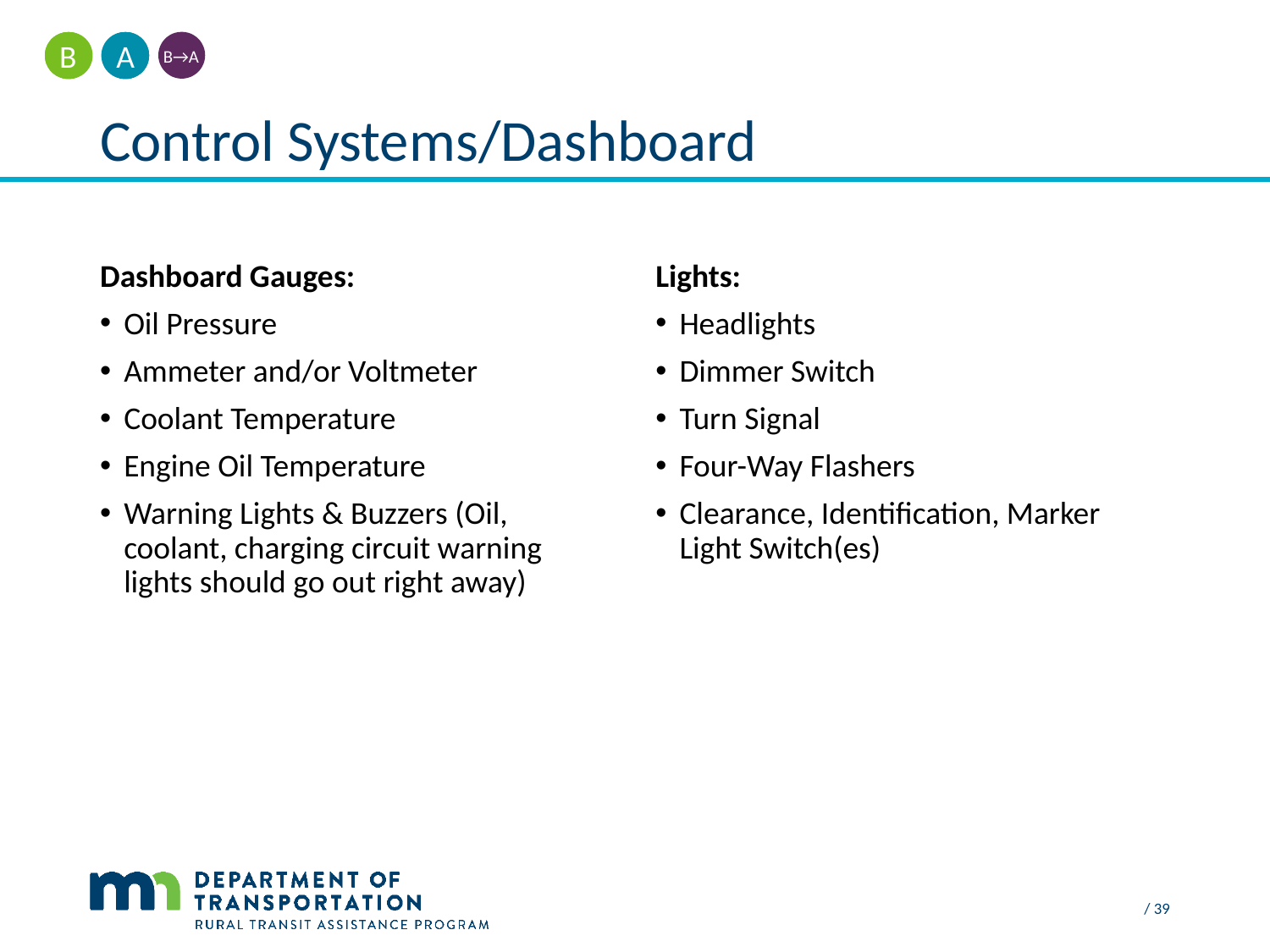

A
B

B→A
# Control Systems/Dashboard
Dashboard Gauges:
Oil Pressure
Ammeter and/or Voltmeter
Coolant Temperature
Engine Oil Temperature
Warning Lights & Buzzers (Oil, coolant, charging circuit warning lights should go out right away)

Lights:
Headlights
Dimmer Switch
Turn Signal
Four-Way Flashers
Clearance, Identification, Marker Light Switch(es)

 / 39